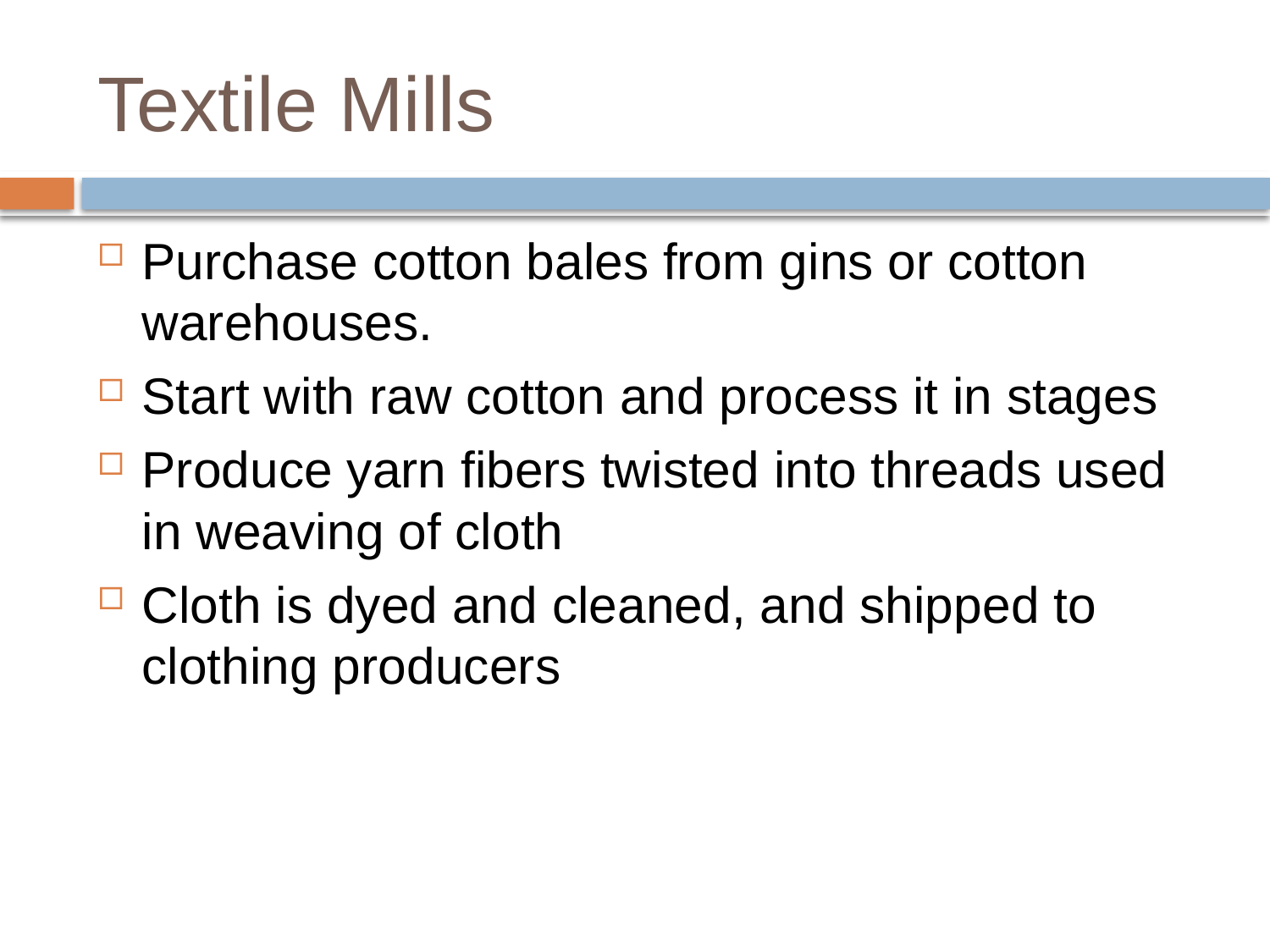

# Textile Mills
Purchase cotton bales from gins or cotton warehouses.
Start with raw cotton and process it in stages
Produce yarn fibers twisted into threads used in weaving of cloth
Cloth is dyed and cleaned, and shipped to clothing producers